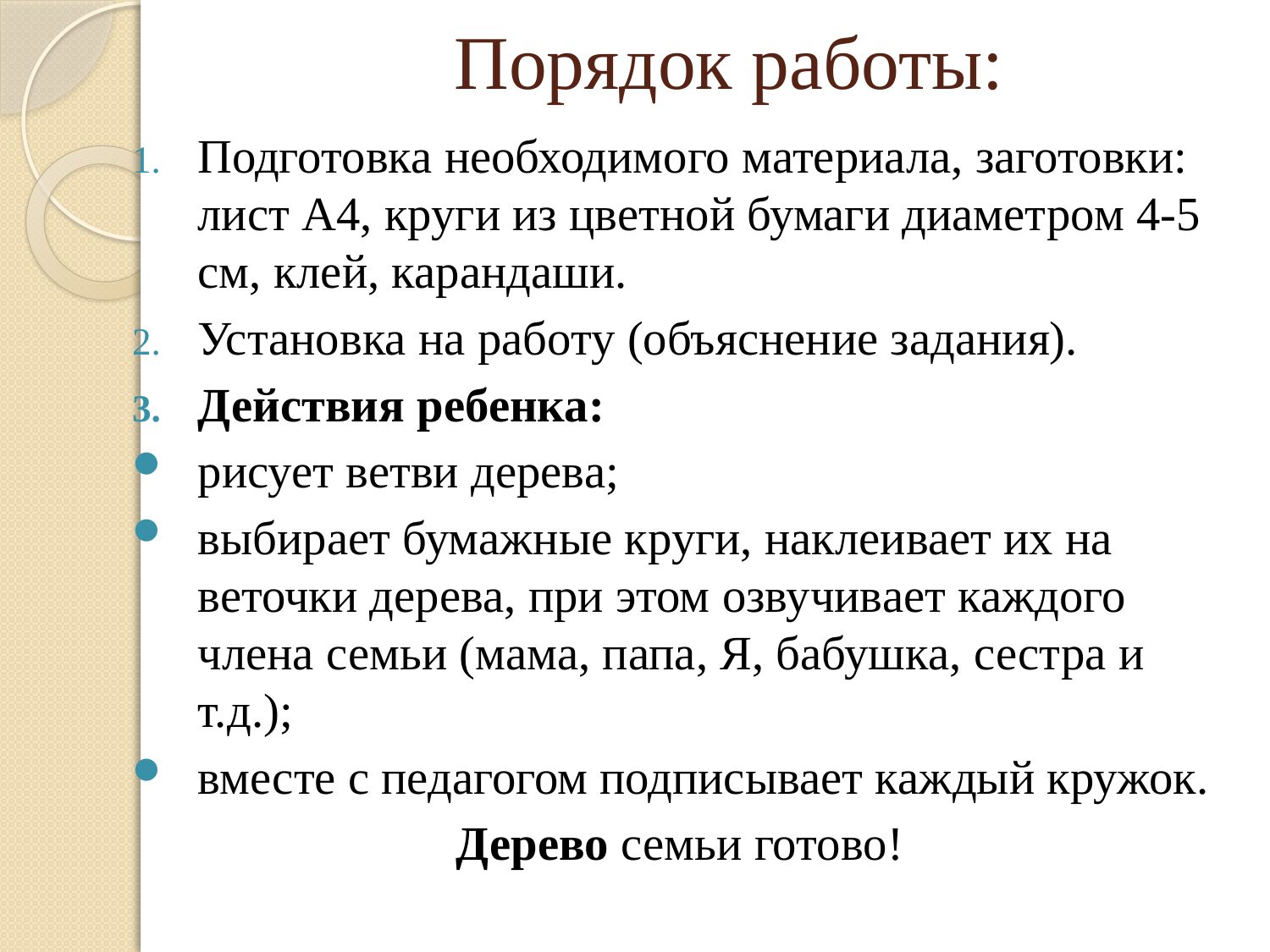

# Порядок работы:
Подготовка необходимого материала, заготовки: лист А4, круги из цветной бумаги диаметром 4-5 см, клей, карандаши.
Установка на работу (объяснение задания).
Действия ребенка:
рисует ветви дерева;
выбирает бумажные круги, наклеивает их на веточки дерева, при этом озвучивает каждого члена семьи (мама, папа, Я, бабушка, сестра и т.д.);
вместе с педагогом подписывает каждый кружок.
Дерево семьи готово!